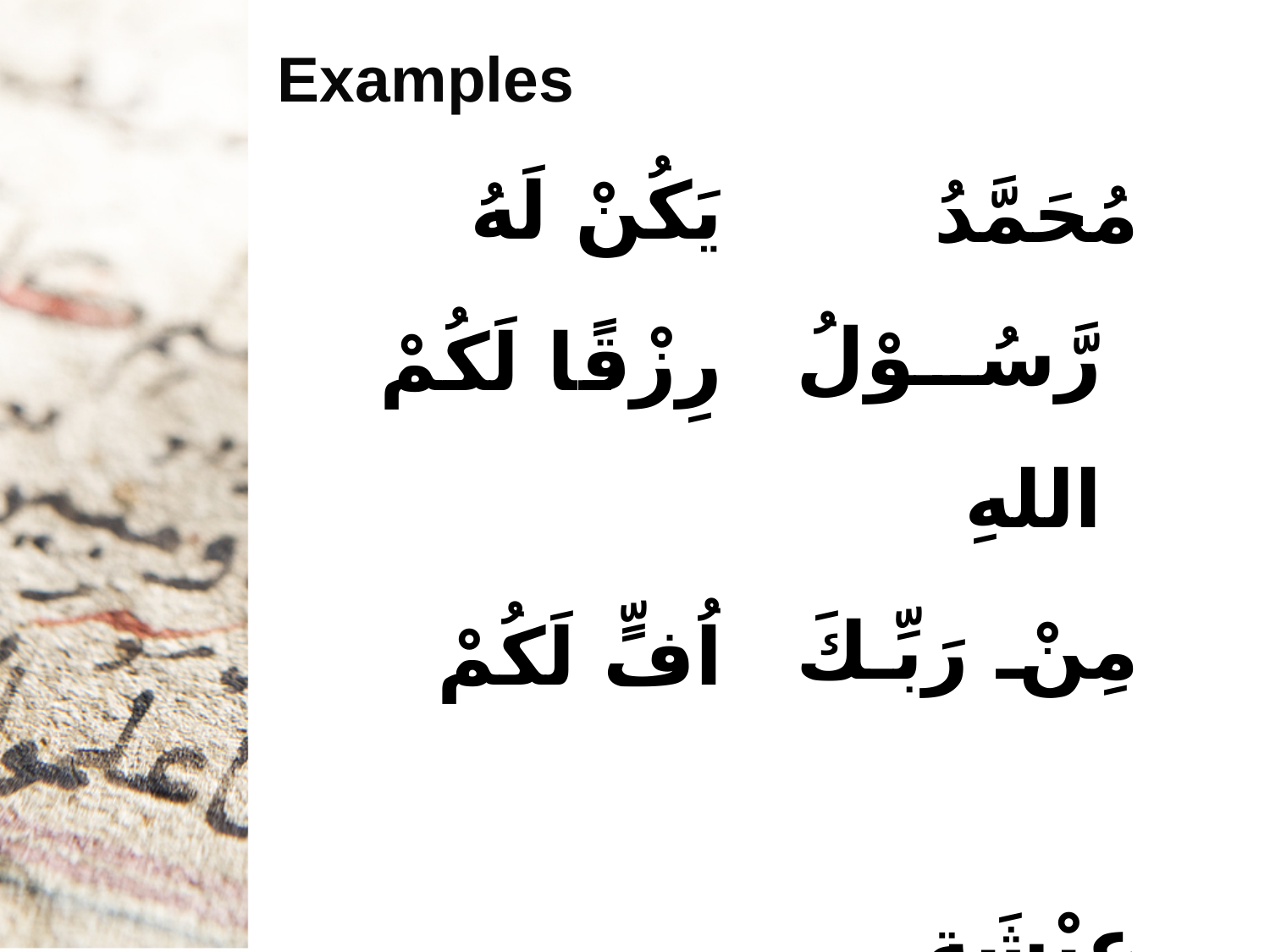

# Examples
يَكُنْ لَهُ
رِزْقًا لَكُمْ
اُفٍّ لَكُمْ
مُحَمَّدُ رَّسُوْلُ اللهِ
مِنْ رَبِّكَ
عِيْشَةٍ رَاضِيَةٍ
رَءُوْفٌ رَّحِيْمٌ
مِنْ لَّدُنْهُ